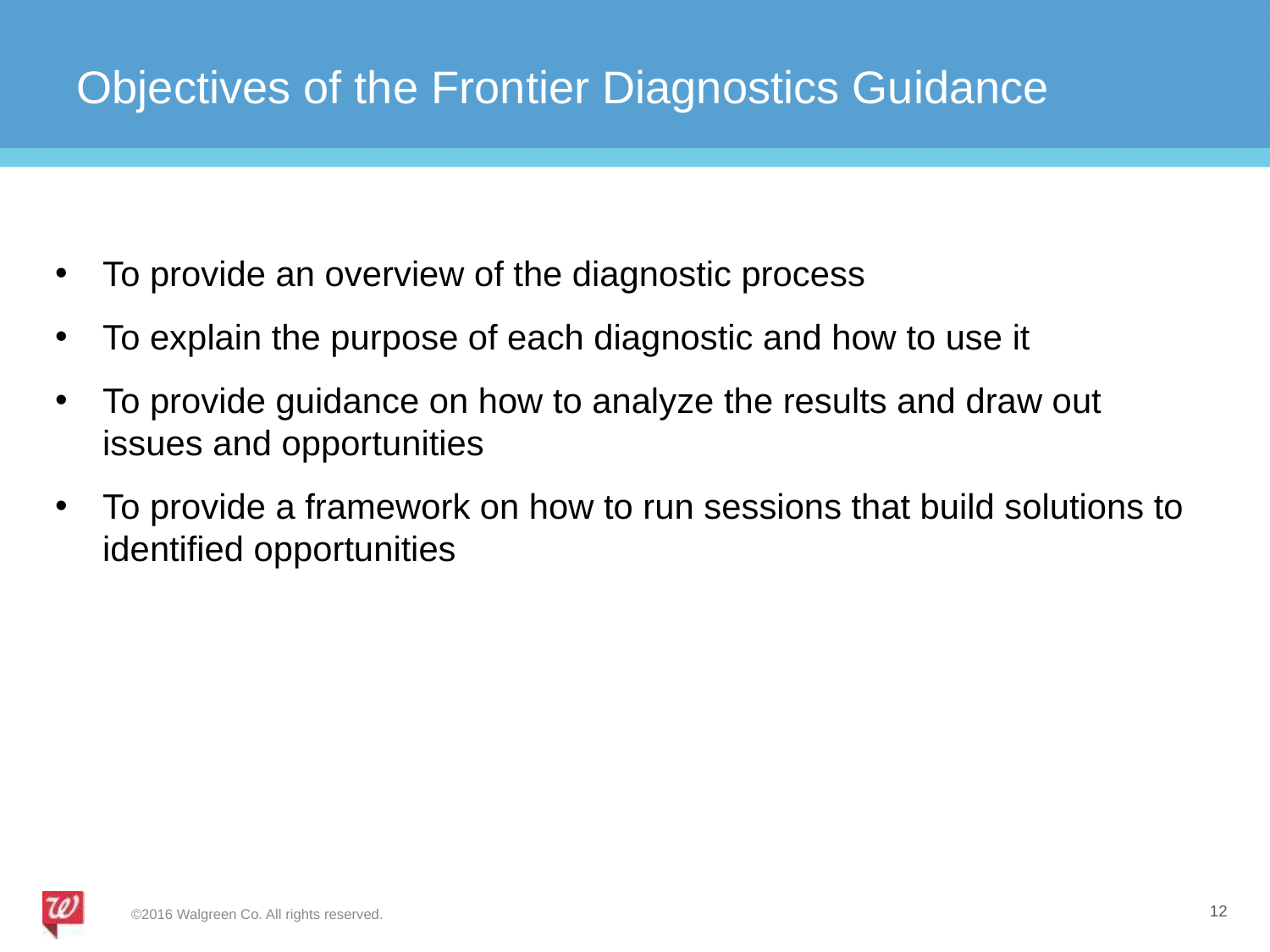

# Objectives of the Frontier Diagnostics Guidance

To provide an overview of the diagnostic process
To explain the purpose of each diagnostic and how to use it
To provide guidance on how to analyze the results and draw out issues and opportunities
To provide a framework on how to run sessions that build solutions to identified opportunities

©2016 Walgreen Co. All rights reserved.